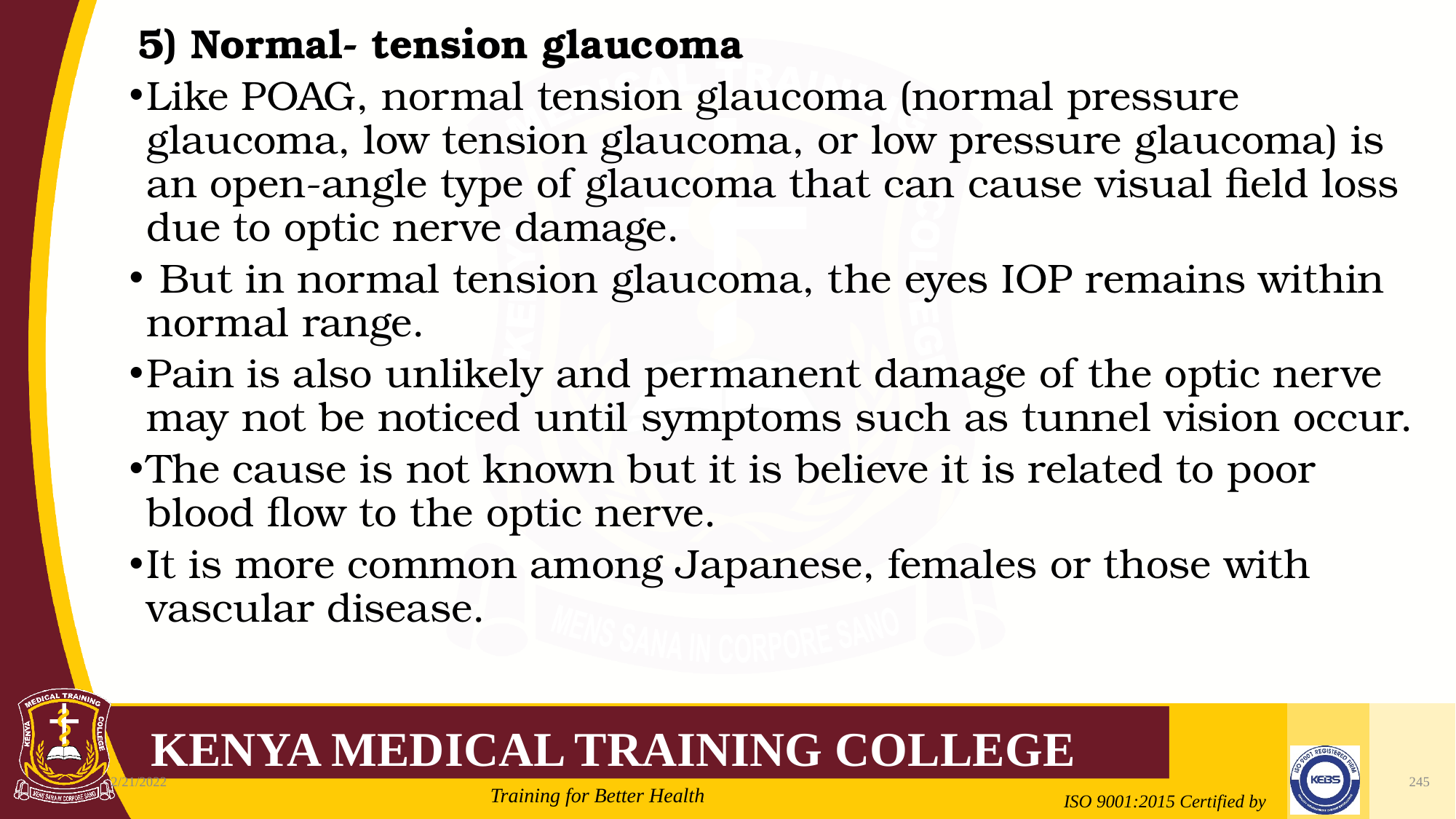

#
5) Normal- tension glaucoma
Like POAG, normal tension glaucoma (normal pressure glaucoma, low tension glaucoma, or low pressure glaucoma) is an open-angle type of glaucoma that can cause visual field loss due to optic nerve damage.
 But in normal tension glaucoma, the eyes IOP remains within normal range.
Pain is also unlikely and permanent damage of the optic nerve may not be noticed until symptoms such as tunnel vision occur.
The cause is not known but it is believe it is related to poor blood flow to the optic nerve.
It is more common among Japanese, females or those with vascular disease.

2/21/2022
245
Mrs. Cate Mungania Kimathi-Bsc. N